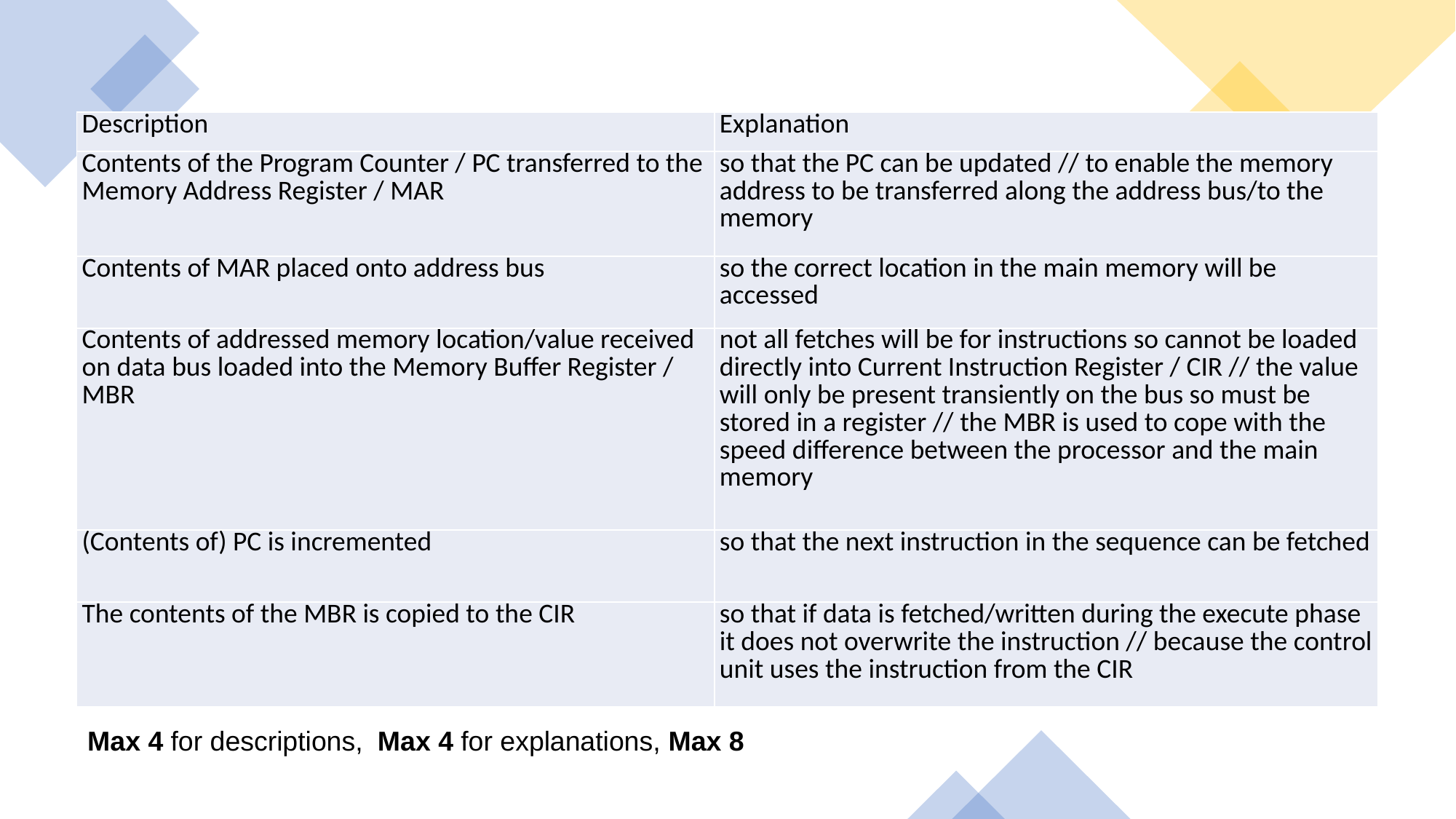

| Description | Explanation |
| --- | --- |
| Contents of the Program Counter / PC transferred to the Memory Address Register / MAR | so that the PC can be updated // to enable the memory address to be transferred along the address bus/to the memory |
| Contents of MAR placed onto address bus | so the correct location in the main memory will be accessed |
| Contents of addressed memory location/value received on data bus loaded into the Memory Buffer Register / MBR | not all fetches will be for instructions so cannot be loaded directly into Current Instruction Register / CIR // the value will only be present transiently on the bus so must be stored in a register // the MBR is used to cope with the speed difference between the processor and the main memory |
| (Contents of) PC is incremented | so that the next instruction in the sequence can be fetched |
| The contents of the MBR is copied to the CIR | so that if data is fetched/written during the execute phase it does not overwrite the instruction // because the control unit uses the instruction from the CIR |
Max 4 for descriptions,  Max 4 for explanations, Max 8